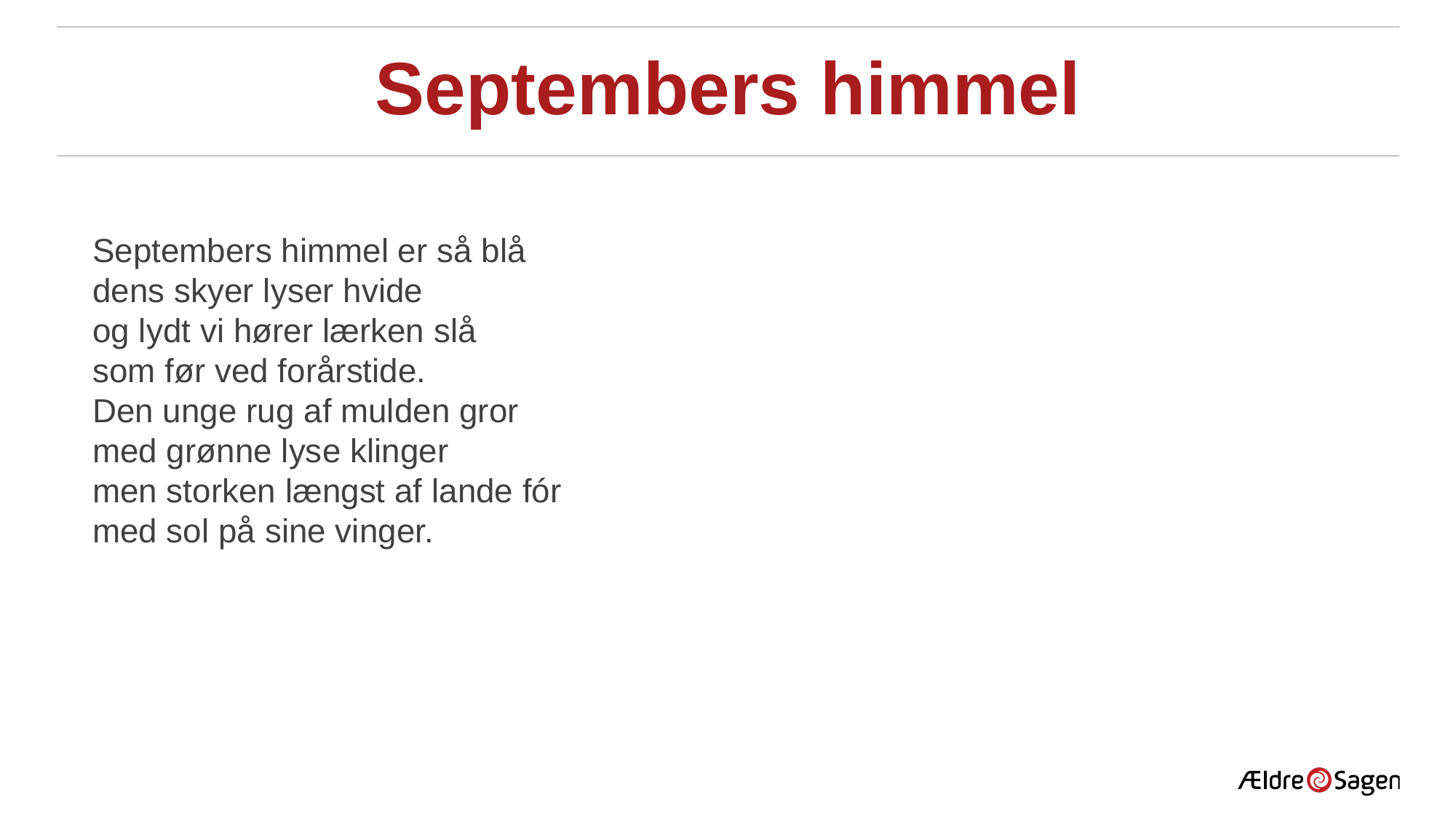

# Septembers himmel
Septembers himmel er så blå
dens skyer lyser hvide
og lydt vi hører lærken slå
som før ved forårstide.
Den unge rug af mulden gror
med grønne lyse klinger
men storken længst af lande fór 
med sol på sine vinger.